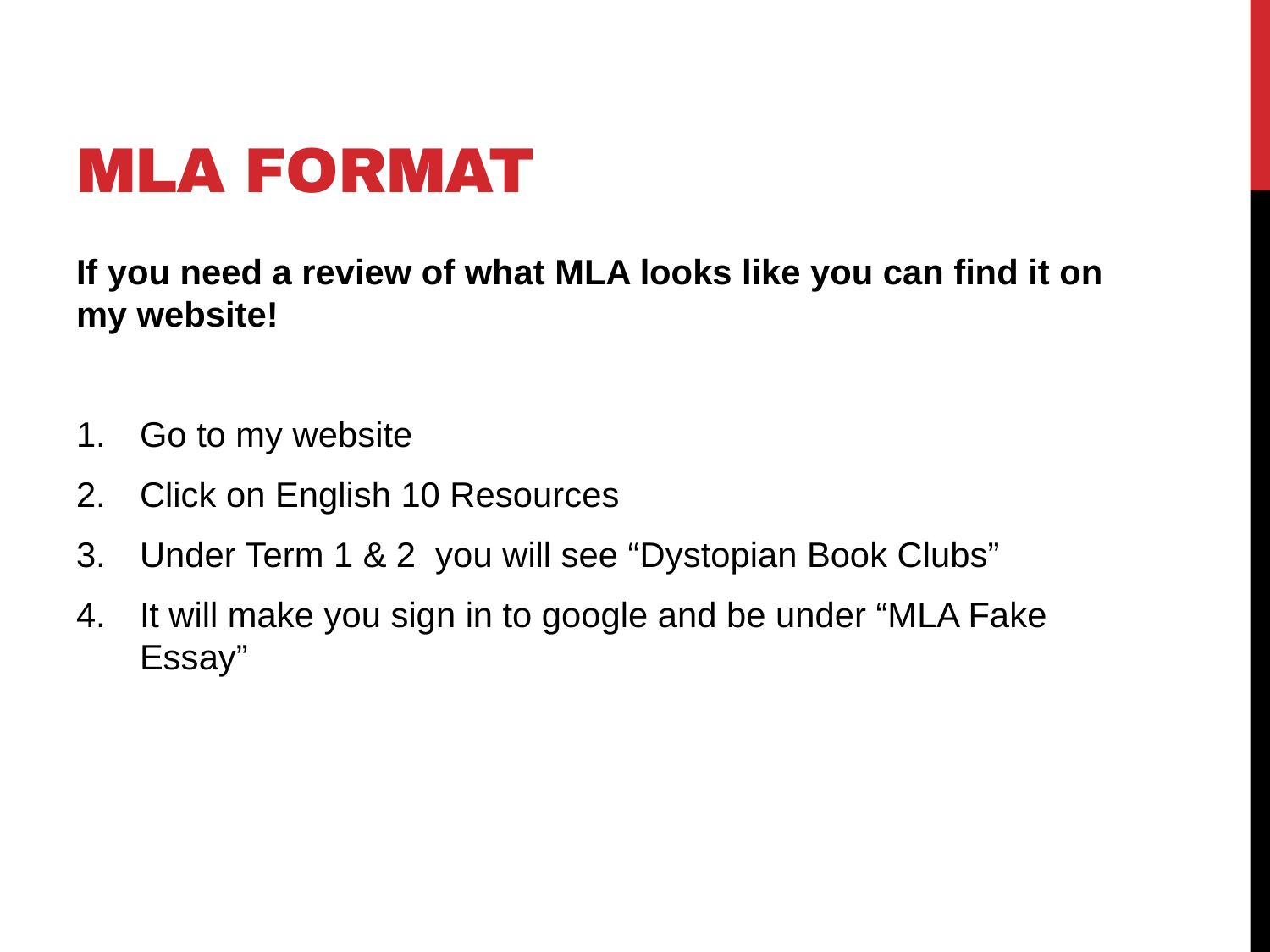

# MLA Format
If you need a review of what MLA looks like you can find it on my website!

Go to my website
Click on English 10 Resources
Under Term 1 & 2  you will see “Dystopian Book Clubs”
It will make you sign in to google and be under “MLA Fake Essay”